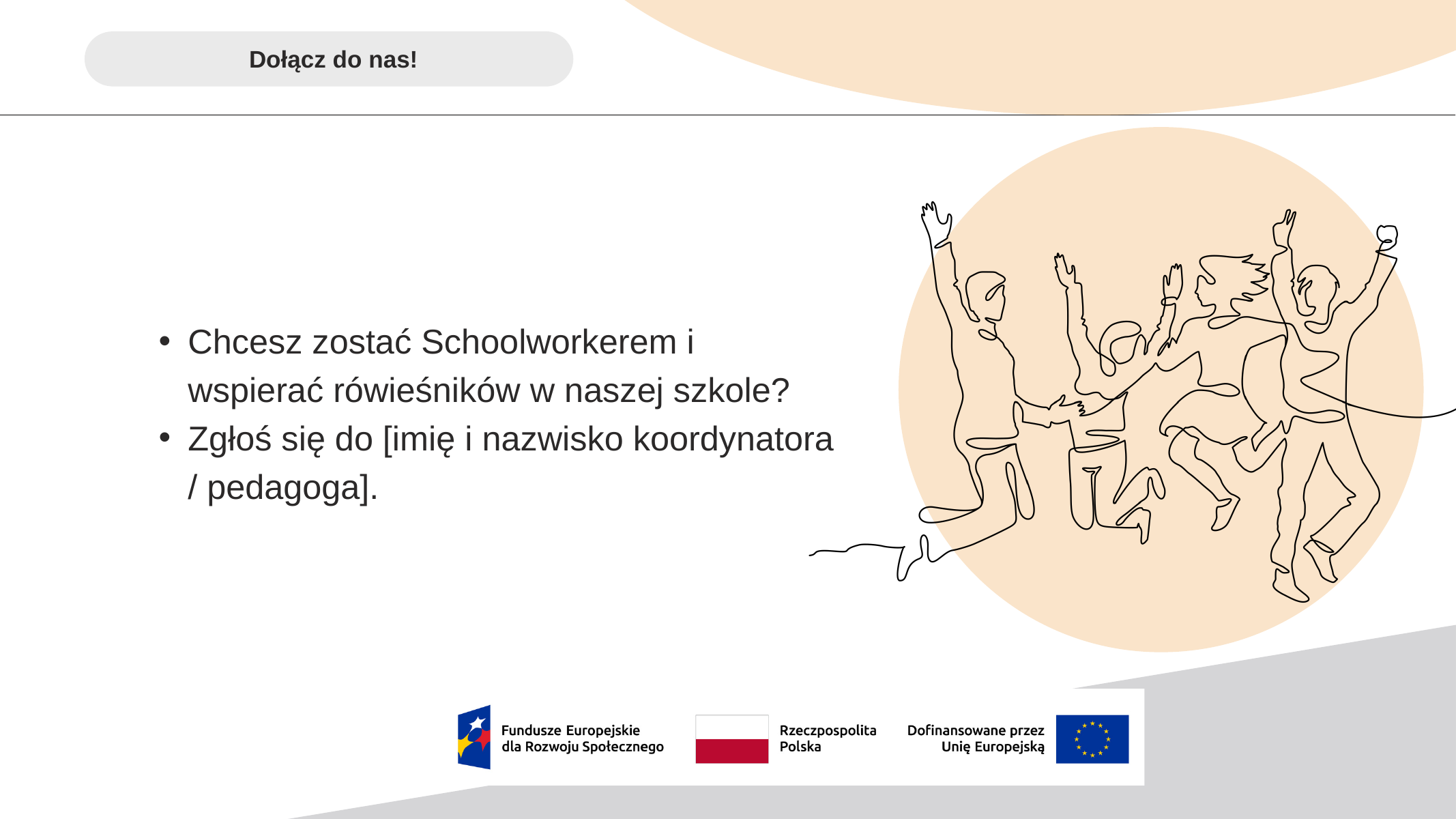

Dołącz do nas!

Chcesz zostać Schoolworkerem i wspierać rówieśników w naszej szkole?
Zgłoś się do [imię i nazwisko koordynatora / pedagoga].